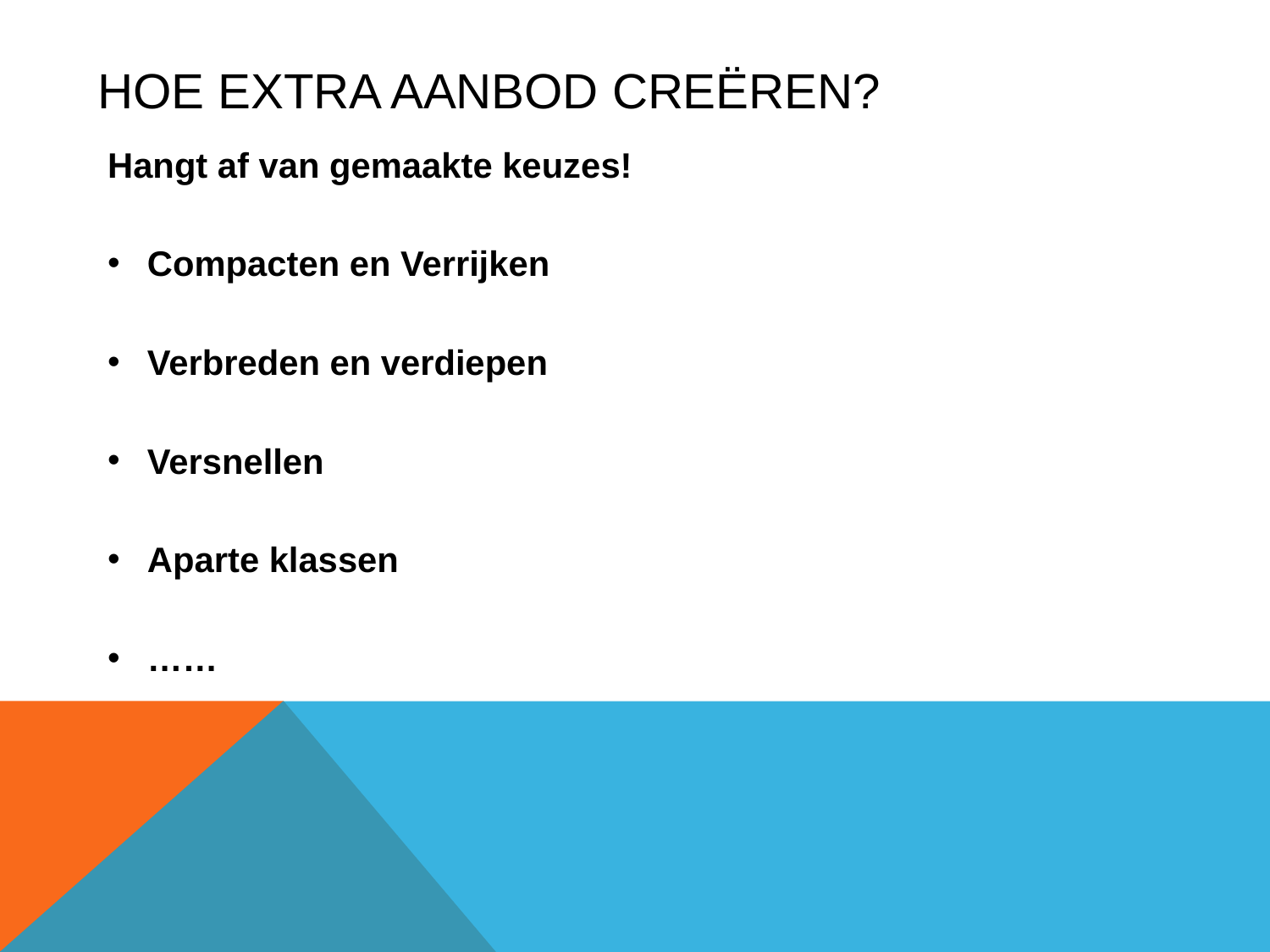

# Hoe extra aanbod creëren?
Hangt af van gemaakte keuzes!
Compacten en Verrijken
Verbreden en verdiepen
Versnellen
Aparte klassen
……